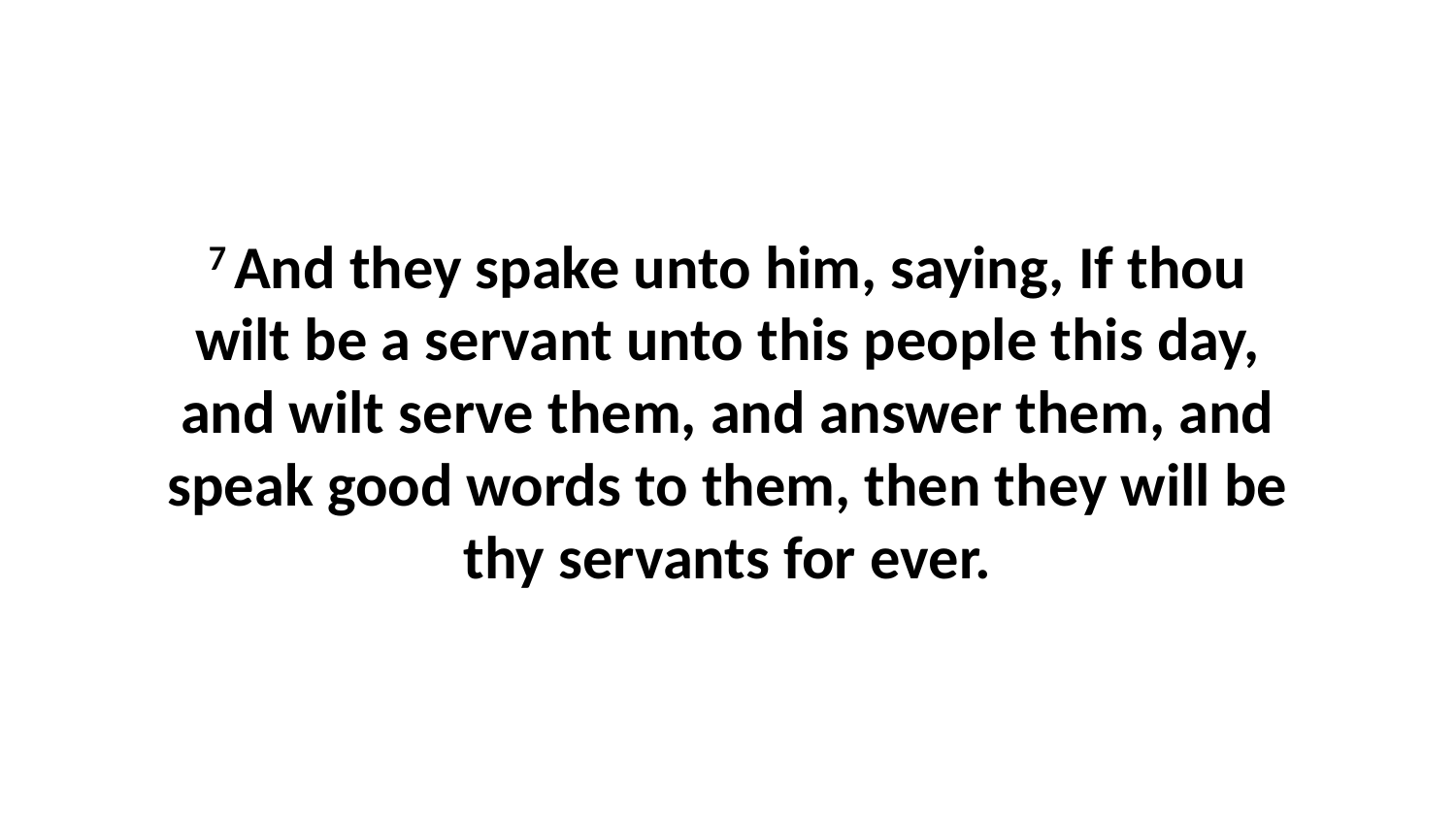

7 And they spake unto him, saying, If thou wilt be a servant unto this people this day, and wilt serve them, and answer them, and speak good words to them, then they will be thy servants for ever.